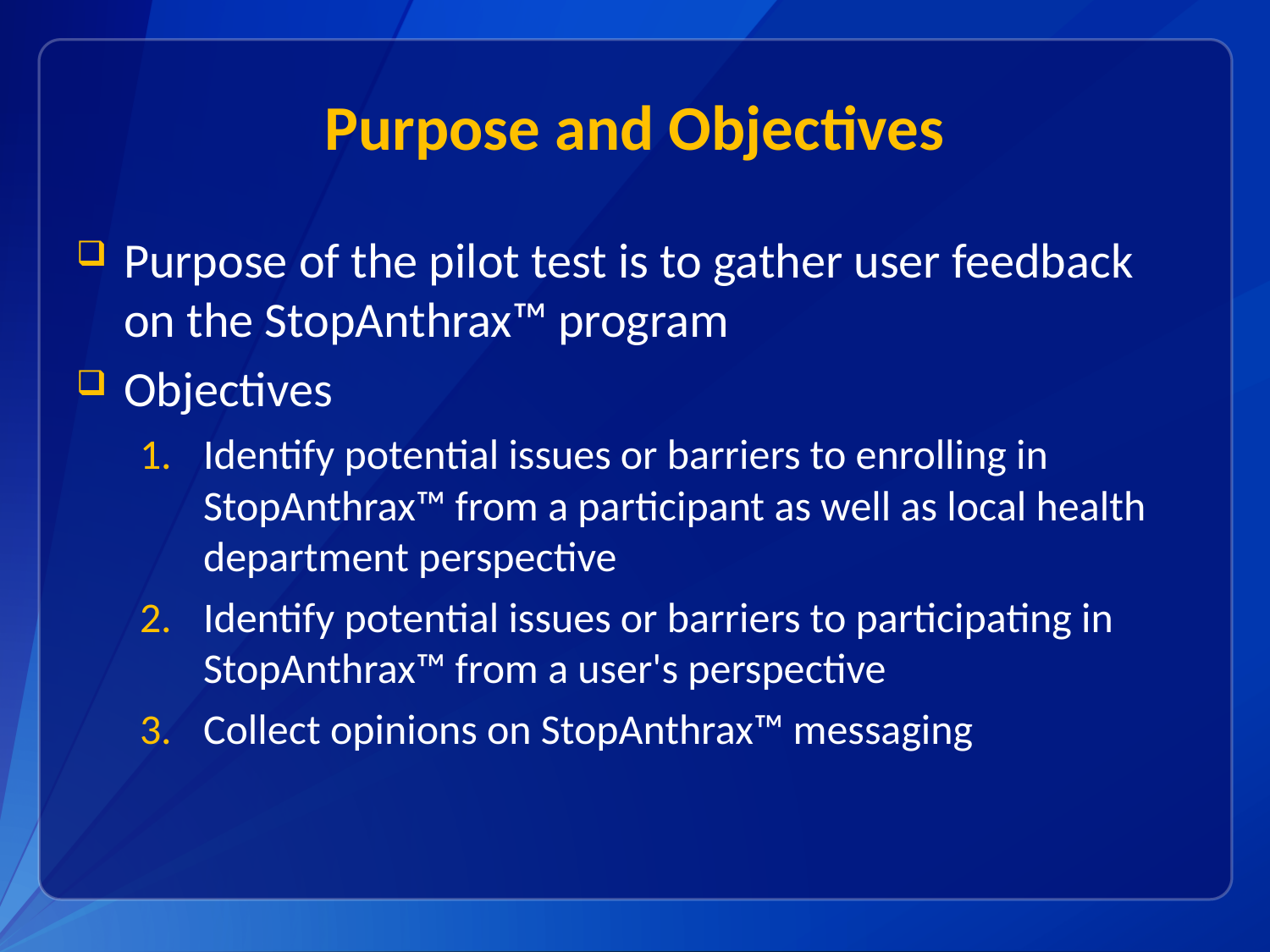

# Purpose and Objectives
Purpose of the pilot test is to gather user feedback on the StopAnthrax™ program
Objectives
Identify potential issues or barriers to enrolling in StopAnthrax™ from a participant as well as local health department perspective
Identify potential issues or barriers to participating in StopAnthrax™ from a user's perspective
Collect opinions on StopAnthrax™ messaging